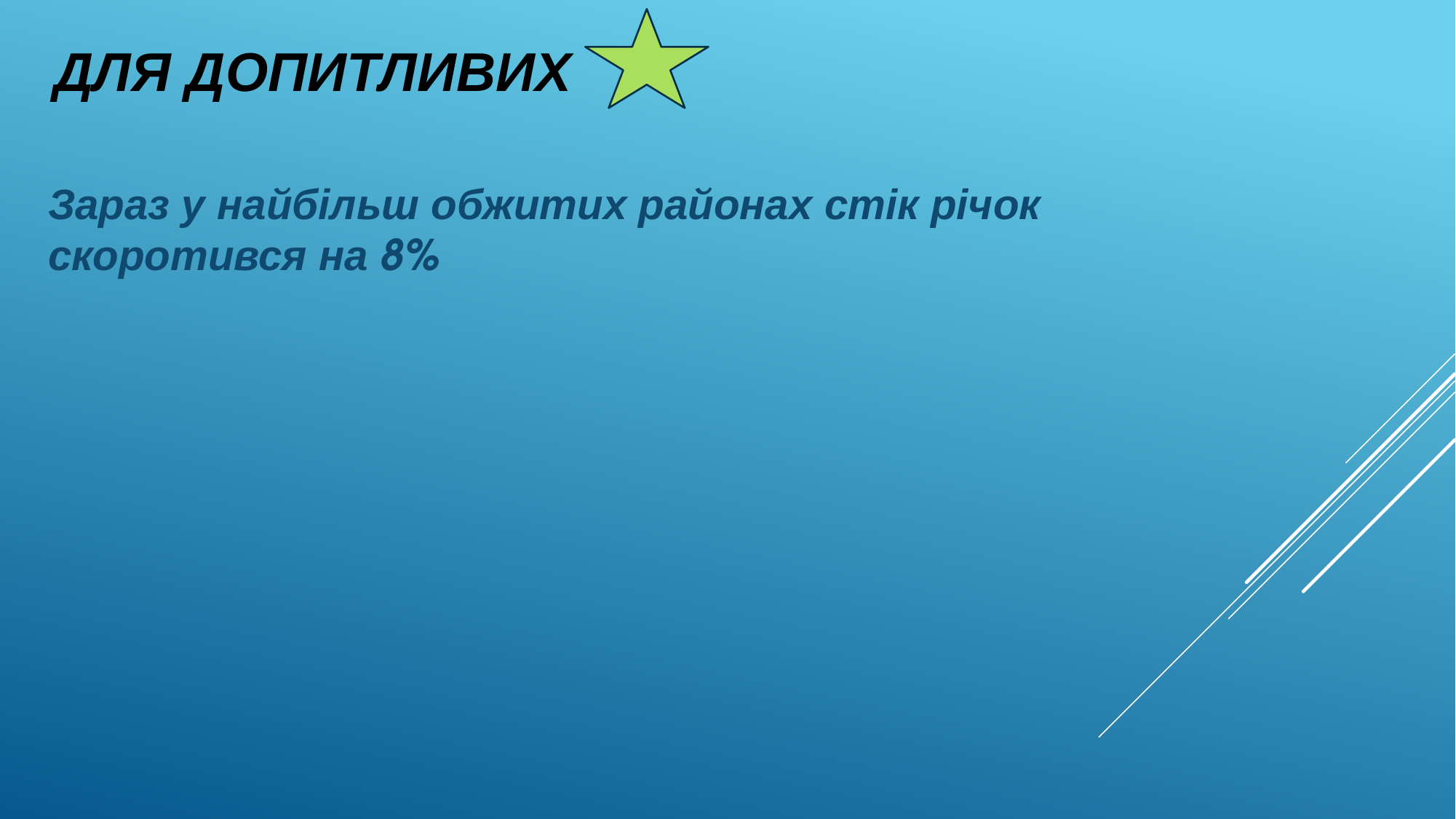

# Для допитливих

Зараз у найбільш обжитих районах стік річок скоротився на 8%